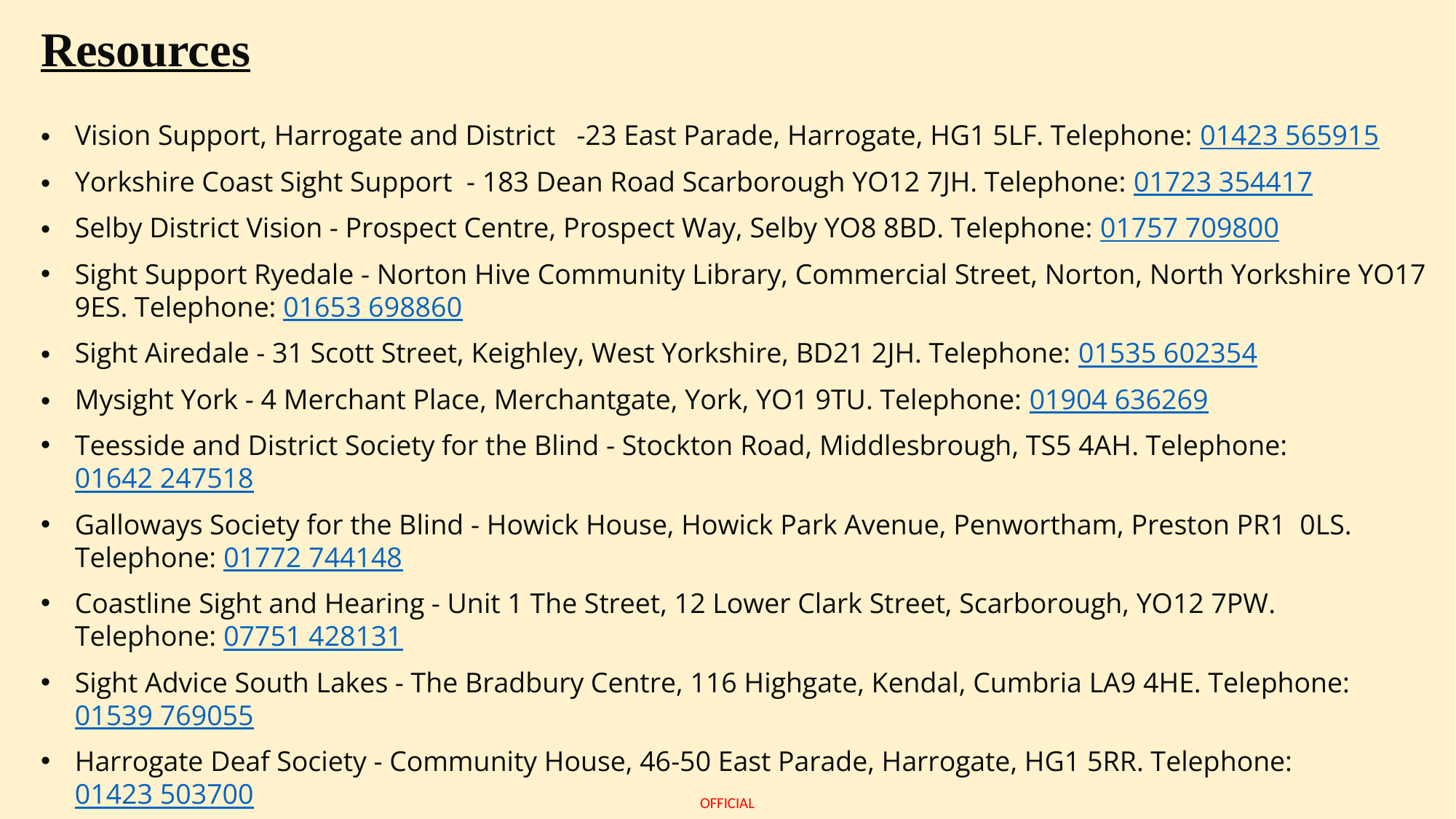

Resources

Vision Support, Harrogate and District   -23 East Parade, Harrogate, HG1 5LF. Telephone: 01423 565915
Yorkshire Coast Sight Support  - 183 Dean Road Scarborough YO12 7JH. Telephone: 01723 354417
Selby District Vision - Prospect Centre, Prospect Way, Selby YO8 8BD. Telephone: 01757 709800
Sight Support Ryedale - Norton Hive Community Library, Commercial Street, Norton, North Yorkshire YO17 9ES. Telephone: 01653 698860
Sight Airedale - 31 Scott Street, Keighley, West Yorkshire, BD21 2JH. Telephone: 01535 602354
Mysight York - 4 Merchant Place, Merchantgate, York, YO1 9TU. Telephone: 01904 636269
Teesside and District Society for the Blind - Stockton Road, Middlesbrough, TS5 4AH. Telephone: 01642 247518
Galloways Society for the Blind - Howick House, Howick Park Avenue, Penwortham, Preston PR1  0LS. Telephone: 01772 744148
Coastline Sight and Hearing - Unit 1 The Street, 12 Lower Clark Street, Scarborough, YO12 7PW. Telephone: 07751 428131
Sight Advice South Lakes - The Bradbury Centre, 116 Highgate, Kendal, Cumbria LA9 4HE. Telephone: 01539 769055
Harrogate Deaf Society - Community House, 46-50 East Parade, Harrogate, HG1 5RR. Telephone: 01423 503700